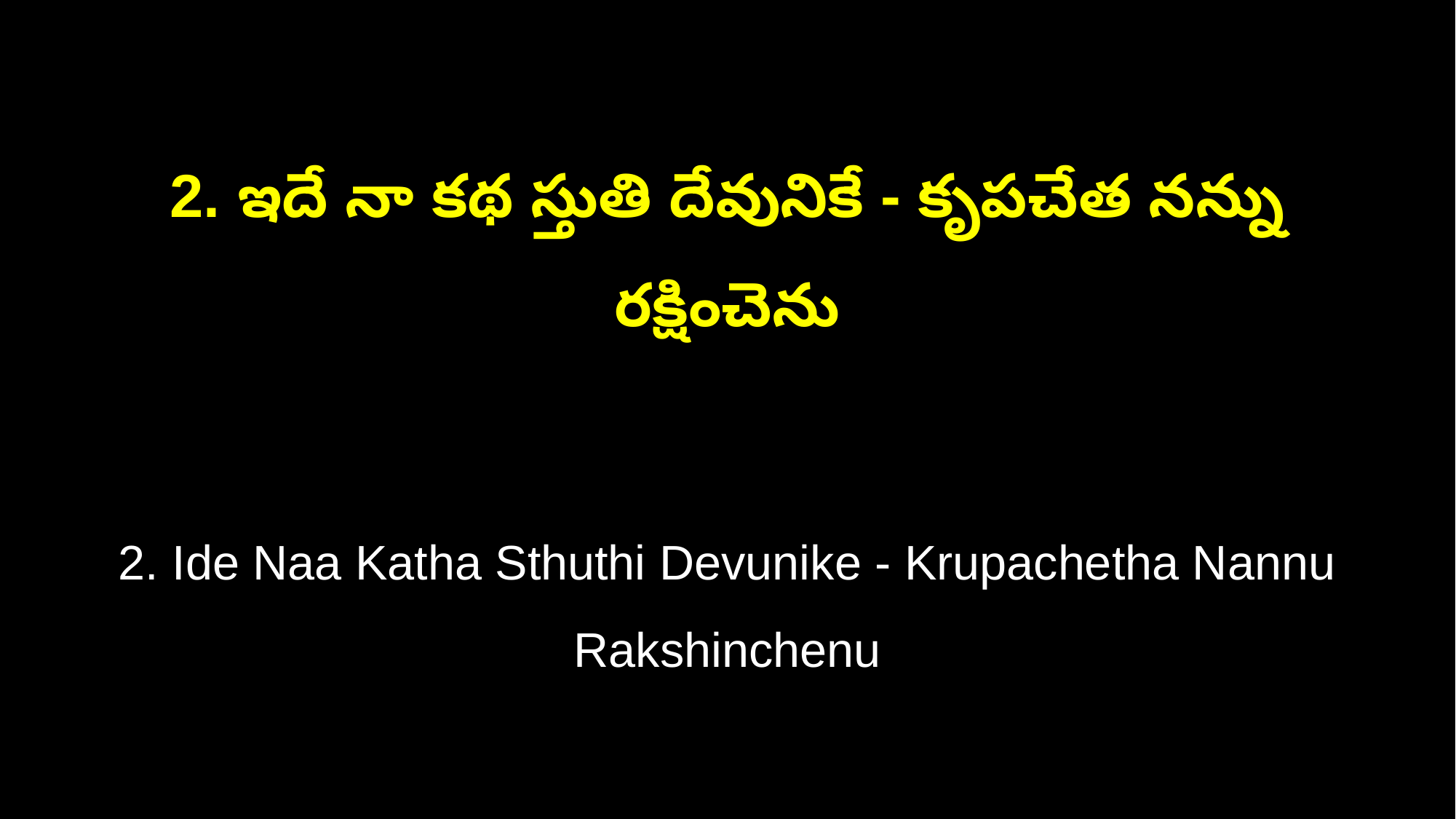

2. ఇదే నా కథ స్తుతి దేవునికే - కృపచేత నన్ను రక్షించెను
2. Ide Naa Katha Sthuthi Devunike - Krupachetha Nannu Rakshinchenu